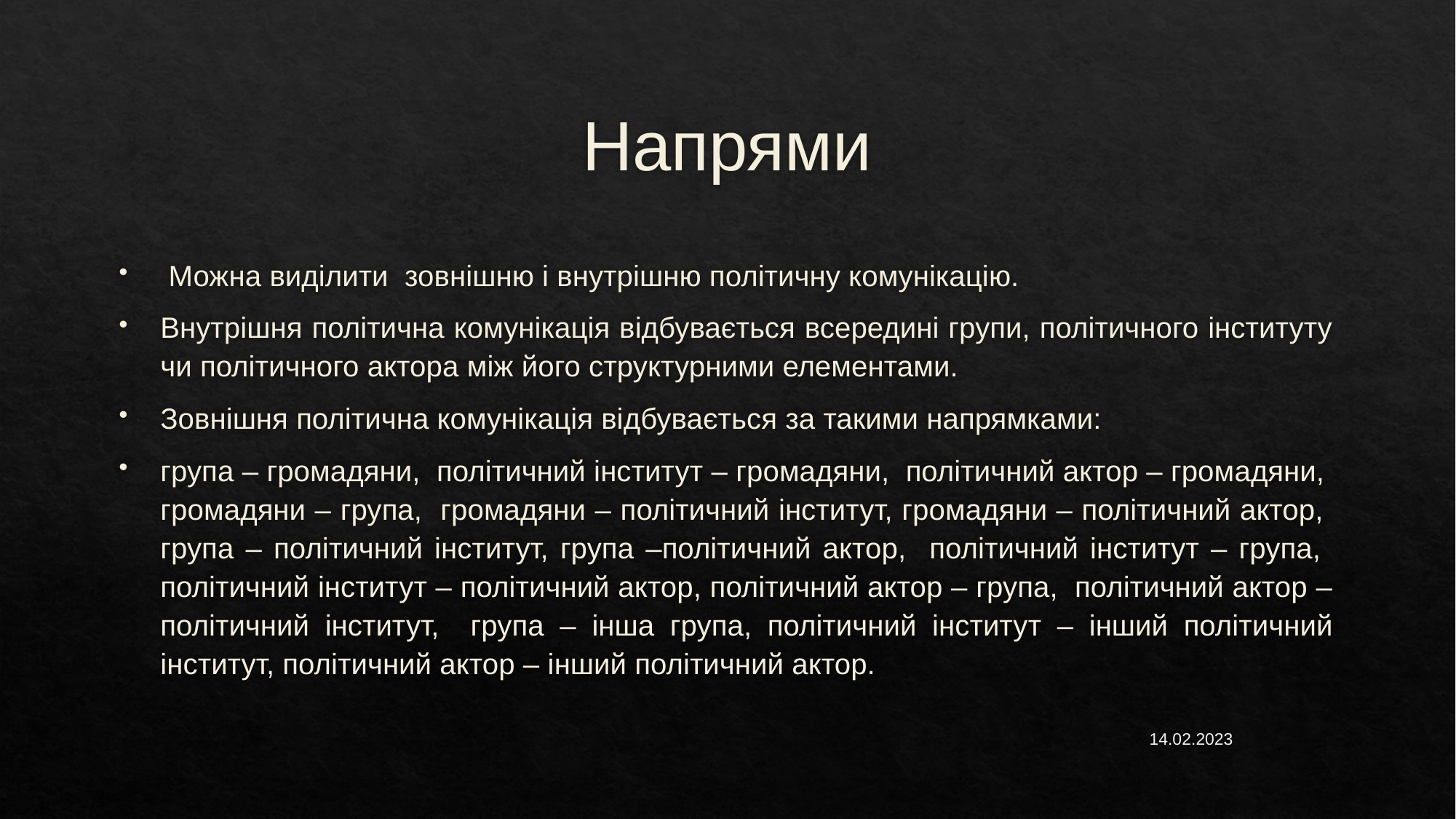

# Напрями
 Можна виділити  зовнішню і внутрішню політичну комунікацію.
Внутрішня політична комунікація відбувається всередині групи, політичного інституту чи політичного актора між його структурними елементами.
Зовнішня політична комунікація відбувається за такими напрямками:
група – громадяни,  політичний інститут – громадяни,  політичний актор – громадяни,  громадяни – група,  громадяни – політичний інститут, громадяни – політичний актор,  група – політичний інститут, група –політичний актор,  політичний інститут – група,  політичний інститут – політичний актор, політичний актор – група,  політичний актор – політичний інститут,  група – інша група, політичний інститут – інший політичний інститут, політичний актор – інший політичний актор.
14.02.2023